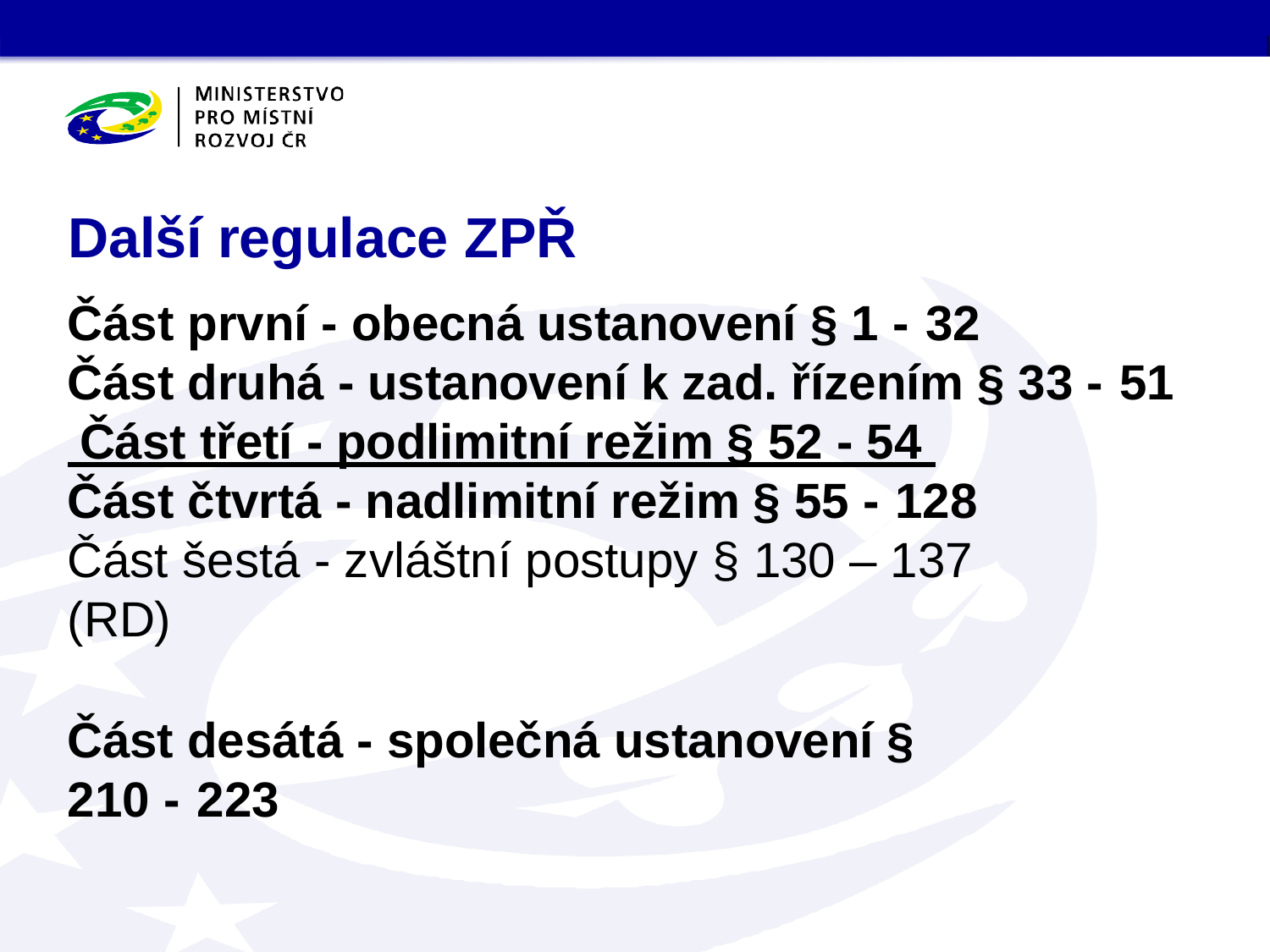

# Další regulace ZPŘ
Část první - obecná ustanovení § 1 - 32
Část druhá - ustanovení k zad. řízením § 33 - 51
 Část třetí - podlimitní režim § 52 - 54  Část čtvrtá - nadlimitní režim § 55 - 128
Část šestá - zvláštní postupy § 130 – 137 (RD)

Část desátá - společná ustanovení § 210 - 223